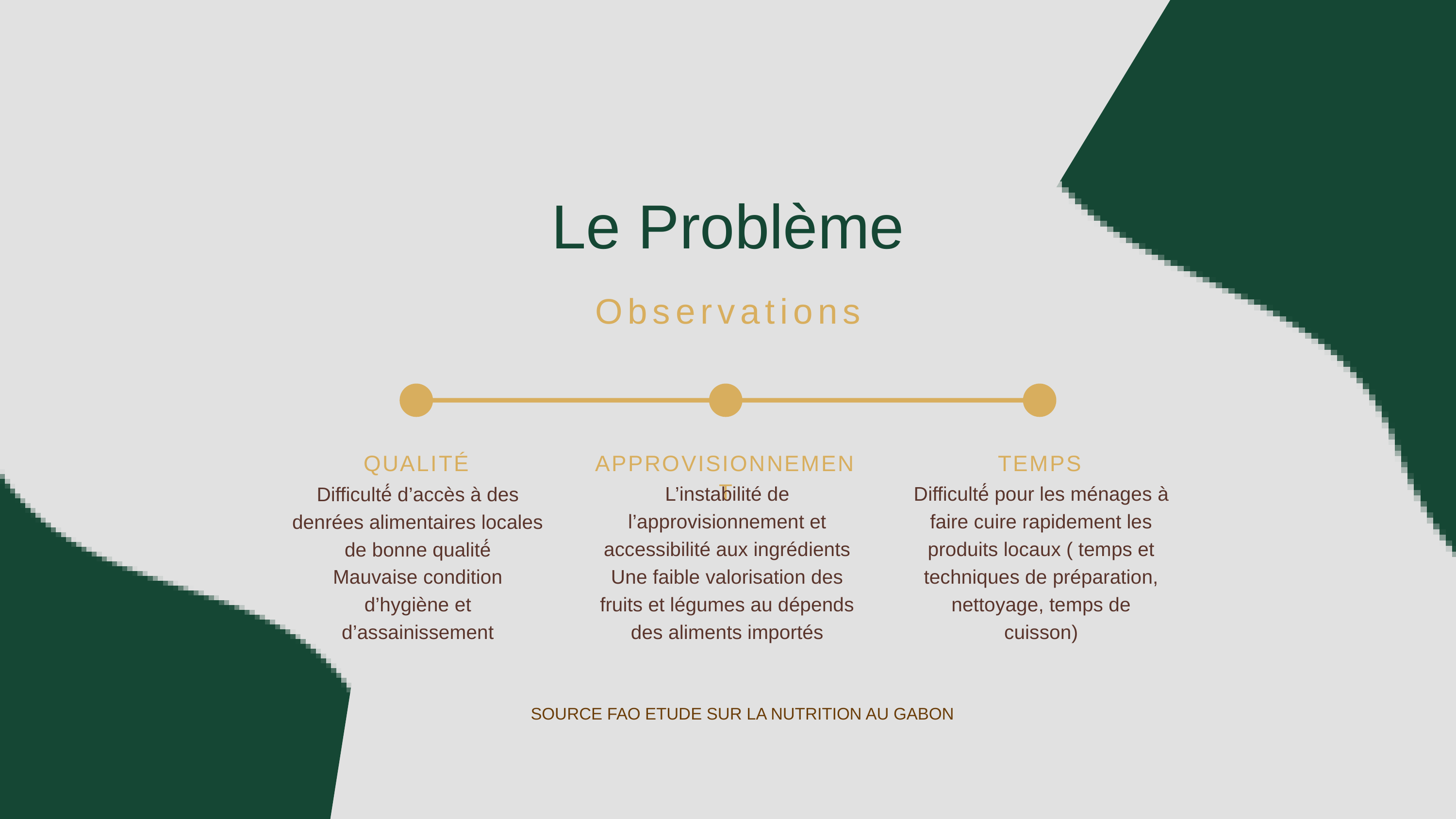

Le Problème
Observations

QUALITÉ
Difficulté́ d’accès à des denrées alimentaires locales de bonne qualité́
Mauvaise condition d’hygiène et d’assainissement
APPROVISIONNEMENT
L’instabilité de l’approvisionnement et accessibilité aux ingrédients
Une faible valorisation des fruits et légumes au dépends des aliments importés
TEMPS
Difficulté́ pour les ménages à faire cuire rapidement les produits locaux ( temps et techniques de préparation, nettoyage, temps de cuisson)
SOURCE FAO ETUDE SUR LA NUTRITION AU GABON